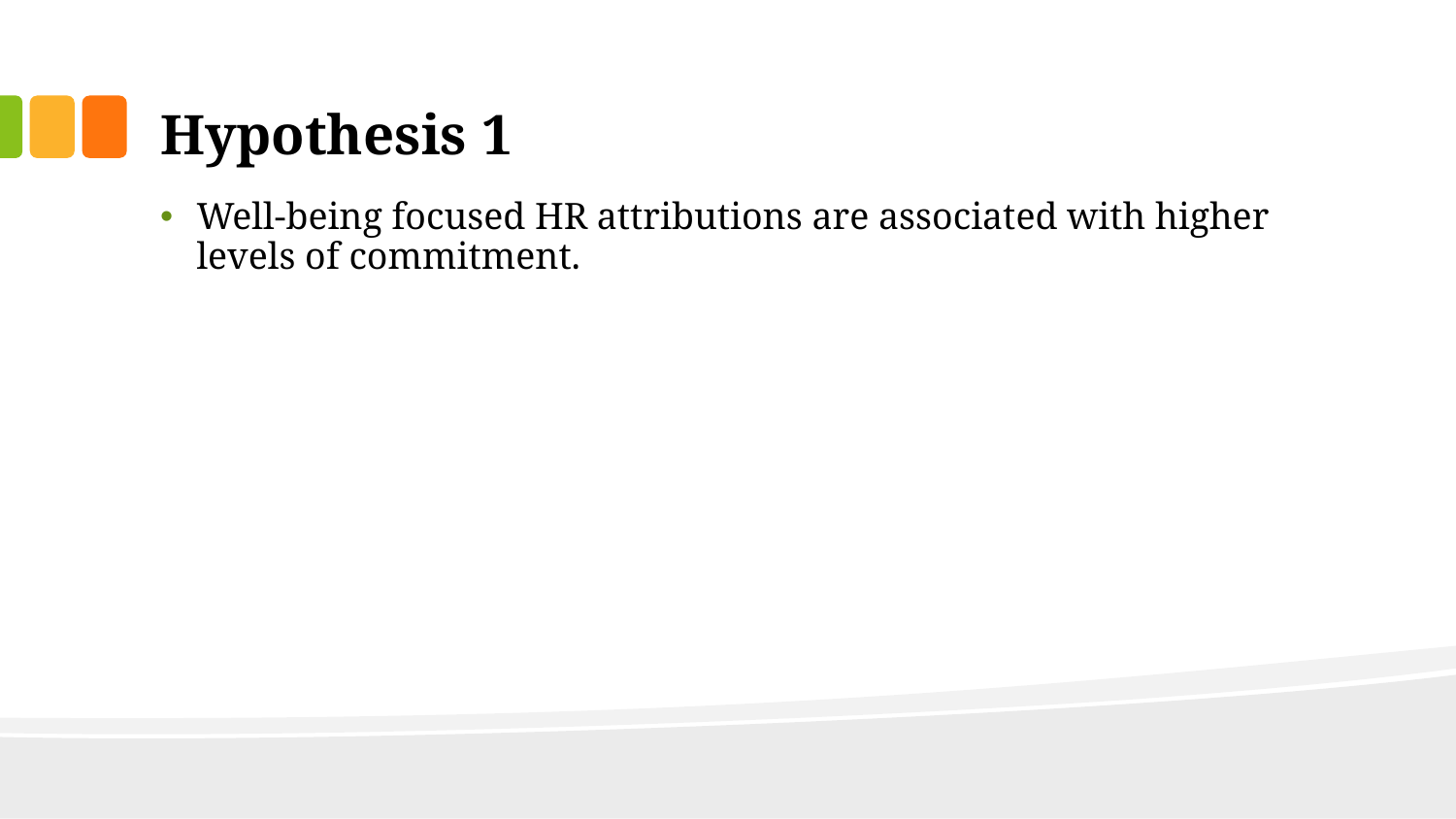

# Hypothesis 1
Well-being focused HR attributions are associated with higher levels of commitment.